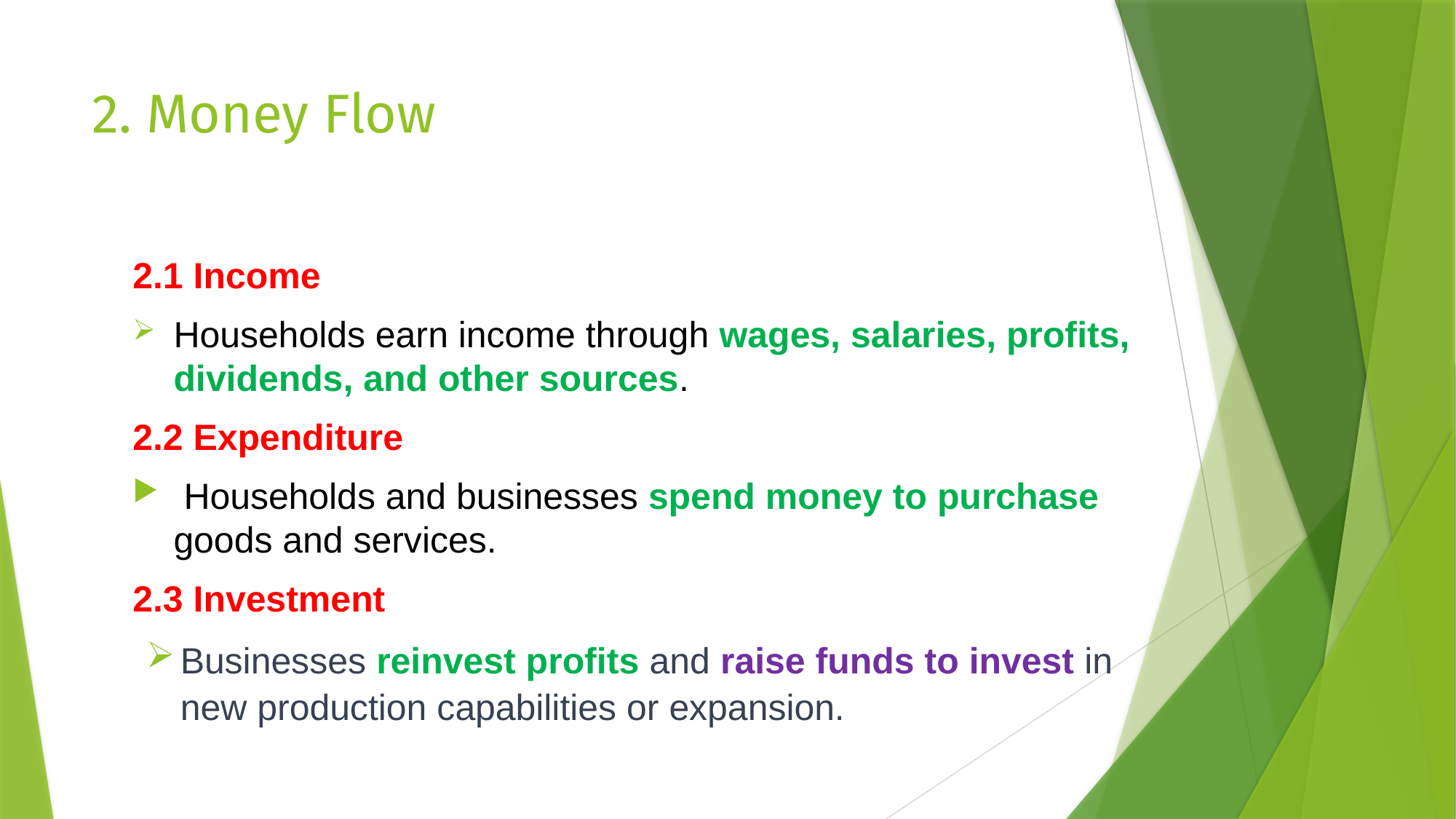

# 2. Money Flow
2.1 Income
Households earn income through wages, salaries, profits, dividends, and other sources.
2.2 Expenditure
 Households and businesses spend money to purchase goods and services.
2.3 Investment
Businesses reinvest profits and raise funds to invest in new production capabilities or expansion.